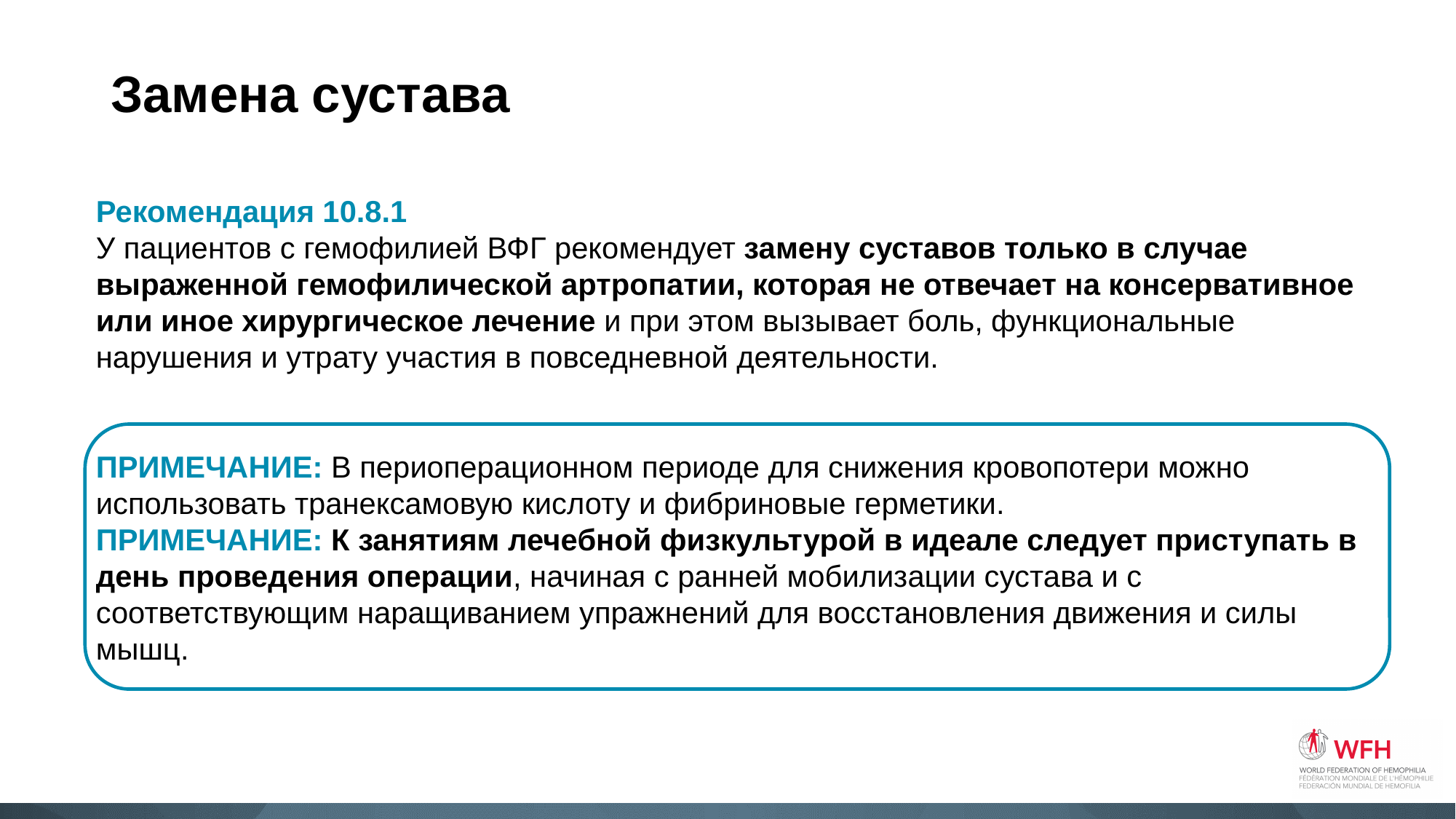

# Замена сустава
Рекомендация 10.8.1
У пациентов с гемофилией ВФГ рекомендует замену суставов только в случае выраженной гемофилической артропатии, которая не отвечает на консервативное или иное хирургическое лечение и при этом вызывает боль, функциональные нарушения и утрату участия в повседневной деятельности.

ПРИМЕЧАНИЕ: В периоперационном периоде для снижения кровопотери можно использовать транексамовую кислоту и фибриновые герметики.
ПРИМЕЧАНИЕ: К занятиям лечебной физкультурой в идеале следует приступать в день проведения операции, начиная с ранней мобилизации сустава и с соответствующим наращиванием упражнений для восстановления движения и силы мышц.